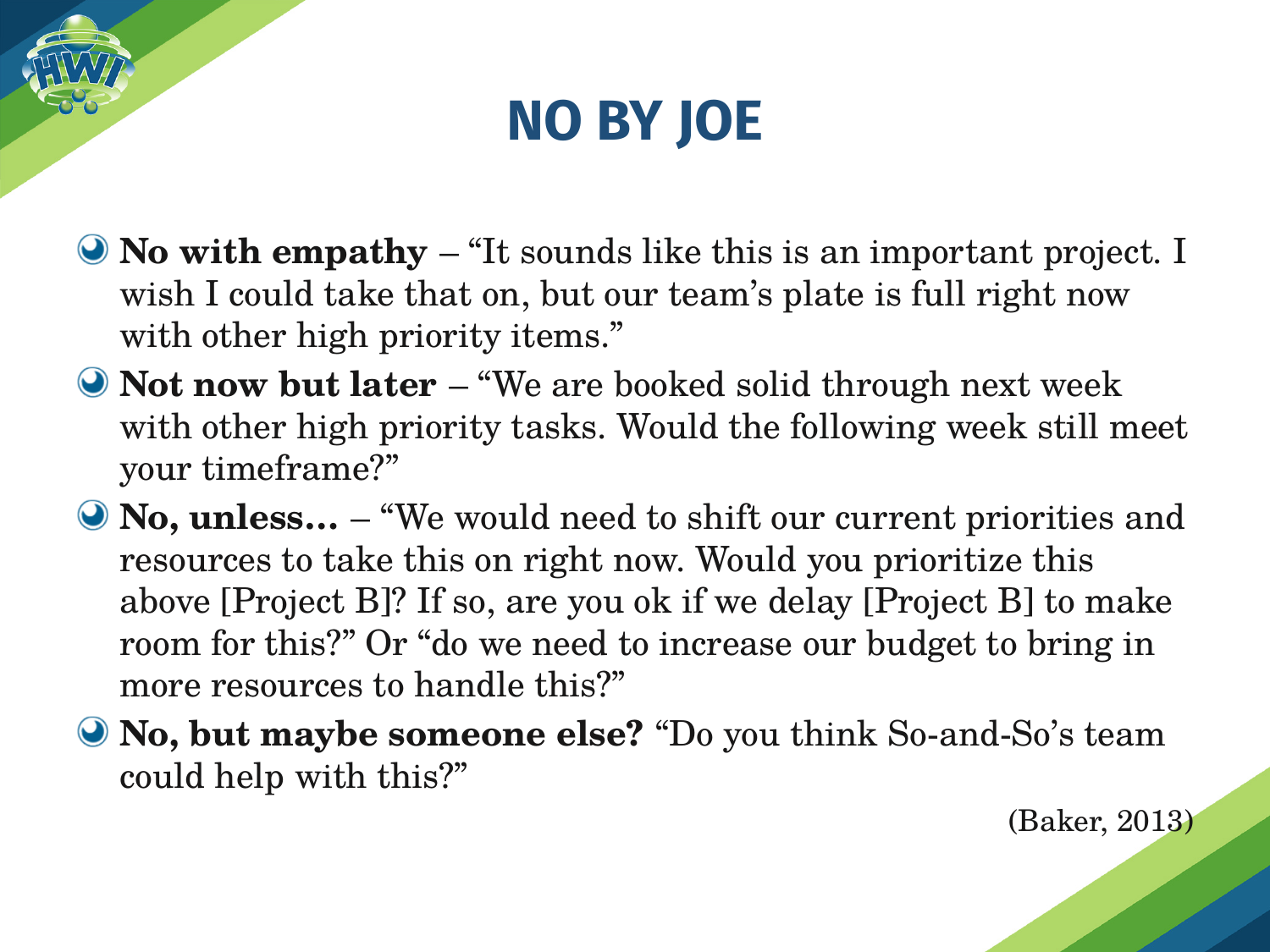

# No by Joe
No with empathy – “It sounds like this is an important project. I wish I could take that on, but our team’s plate is full right now with other high priority items.”
Not now but later – “We are booked solid through next week with other high priority tasks. Would the following week still meet your timeframe?”
No, unless… – “We would need to shift our current priorities and resources to take this on right now. Would you prioritize this above [Project B]? If so, are you ok if we delay [Project B] to make room for this?” Or “do we need to increase our budget to bring in more resources to handle this?”
No, but maybe someone else? “Do you think So-and-So’s team could help with this?”
(Baker, 2013)